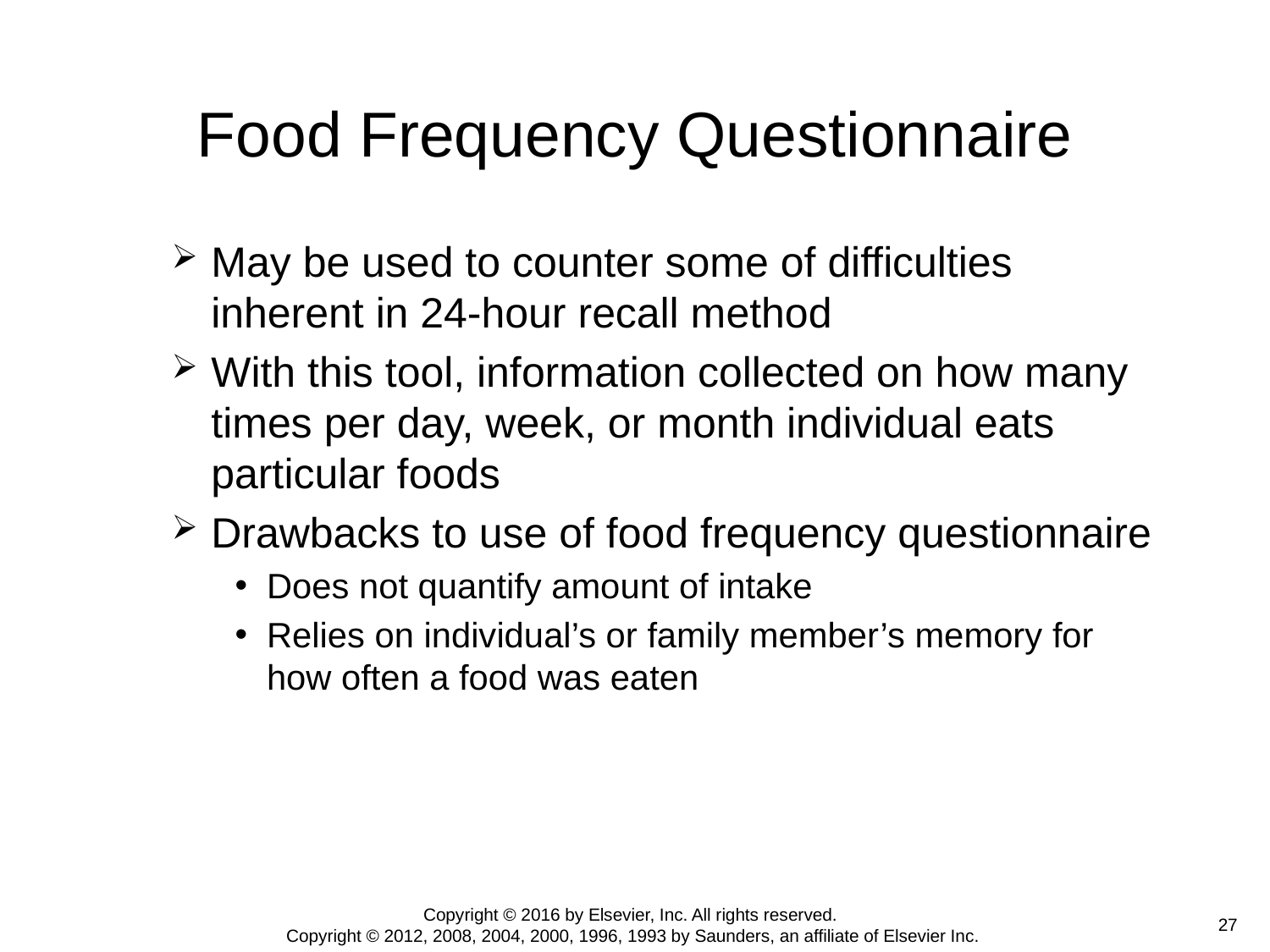

# Food Frequency Questionnaire
May be used to counter some of difficulties inherent in 24-hour recall method
With this tool, information collected on how many times per day, week, or month individual eats particular foods
Drawbacks to use of food frequency questionnaire
Does not quantify amount of intake
Relies on individual’s or family member’s memory for how often a food was eaten
Copyright © 2016 by Elsevier, Inc. All rights reserved.
Copyright © 2012, 2008, 2004, 2000, 1996, 1993 by Saunders, an affiliate of Elsevier Inc.
 27